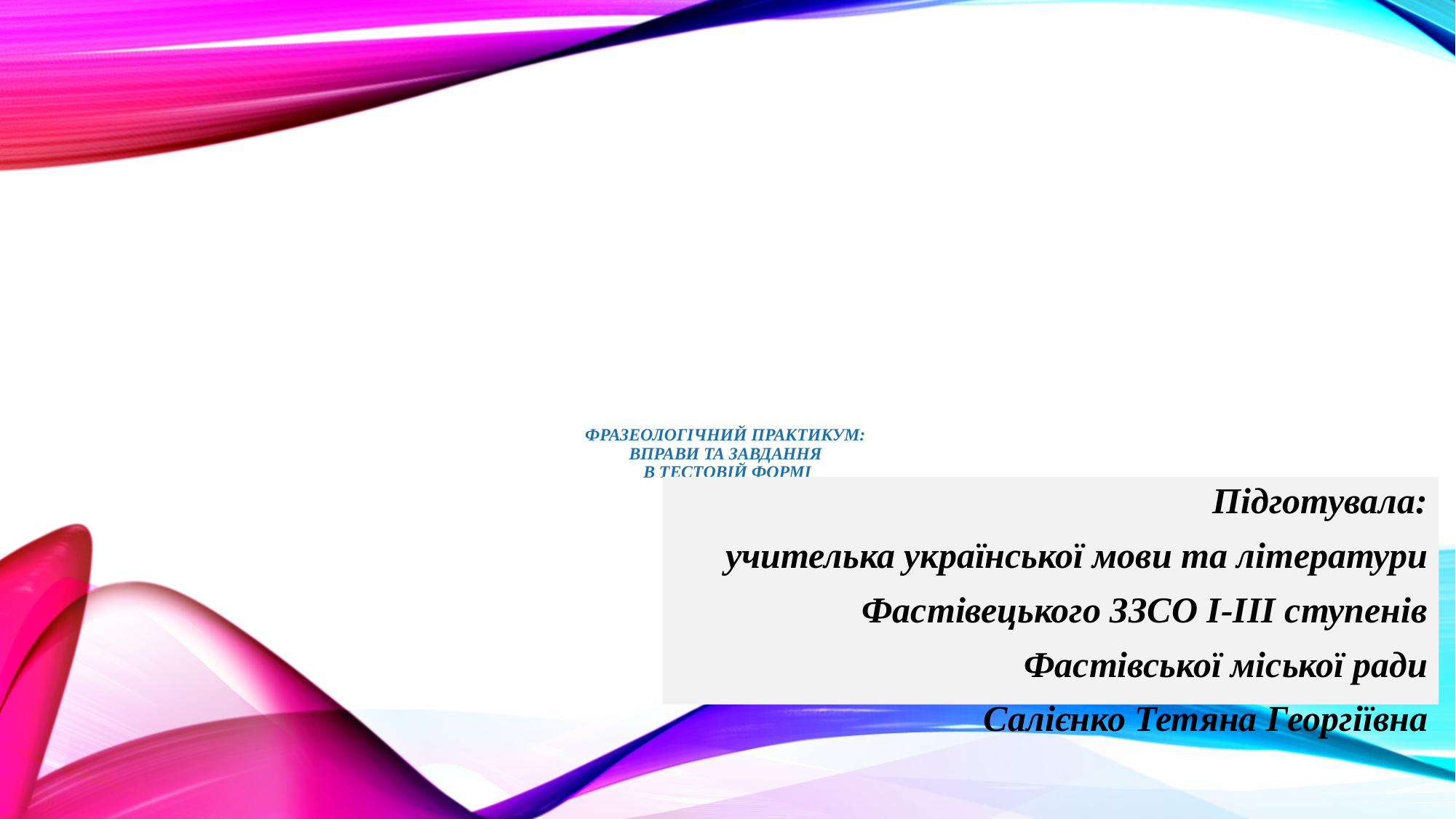

# Фразеологічний практикум: вправи та завдання в тестовій формі
Підготувала:
учителька української мови та літератури
Фастівецького ЗЗСО І-ІІІ ступенів
Фастівської міської ради
Салієнко Тетяна Георгіївна